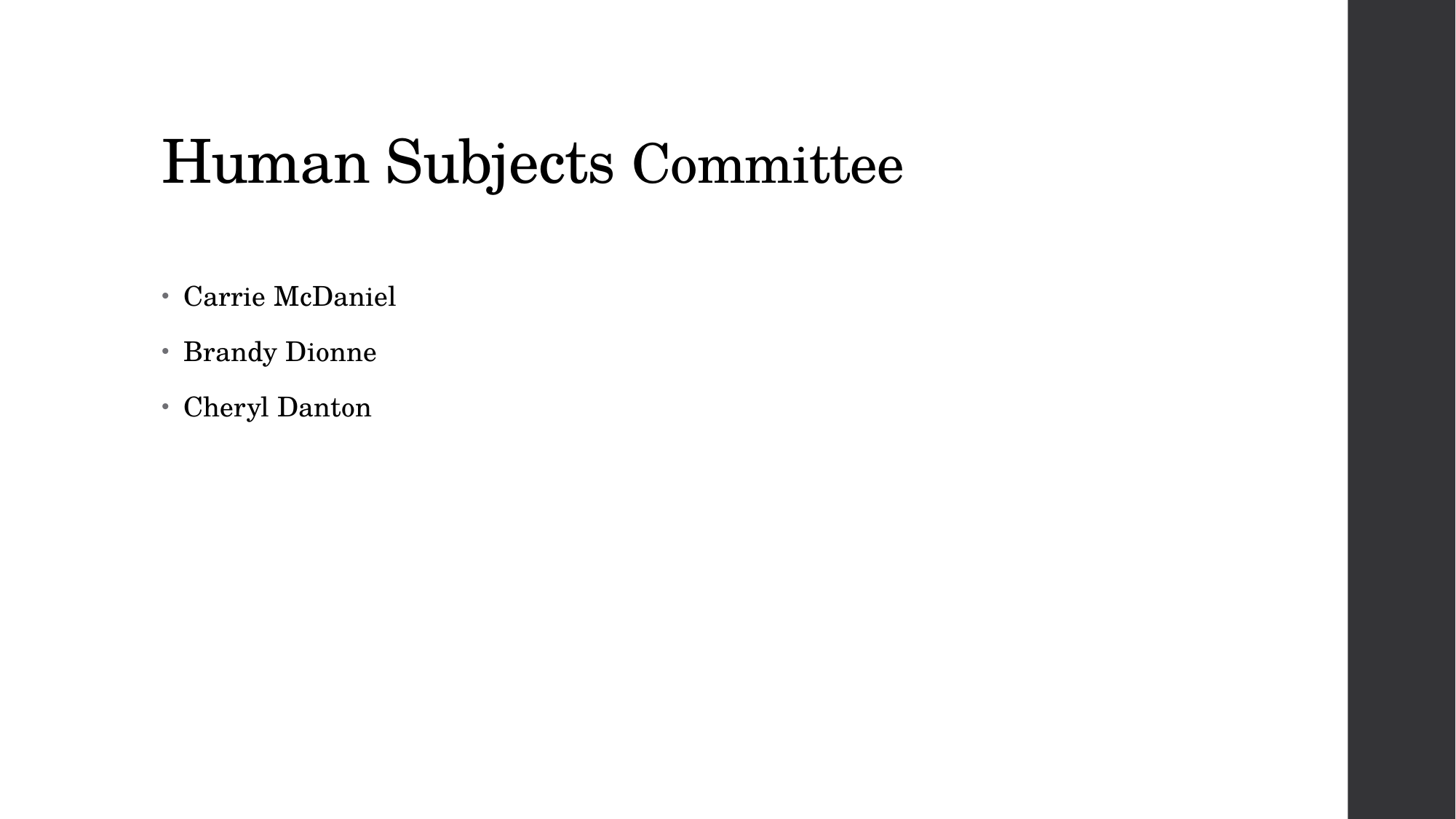

# Human Subjects Committee

Carrie McDaniel
Brandy Dionne
Cheryl Danton